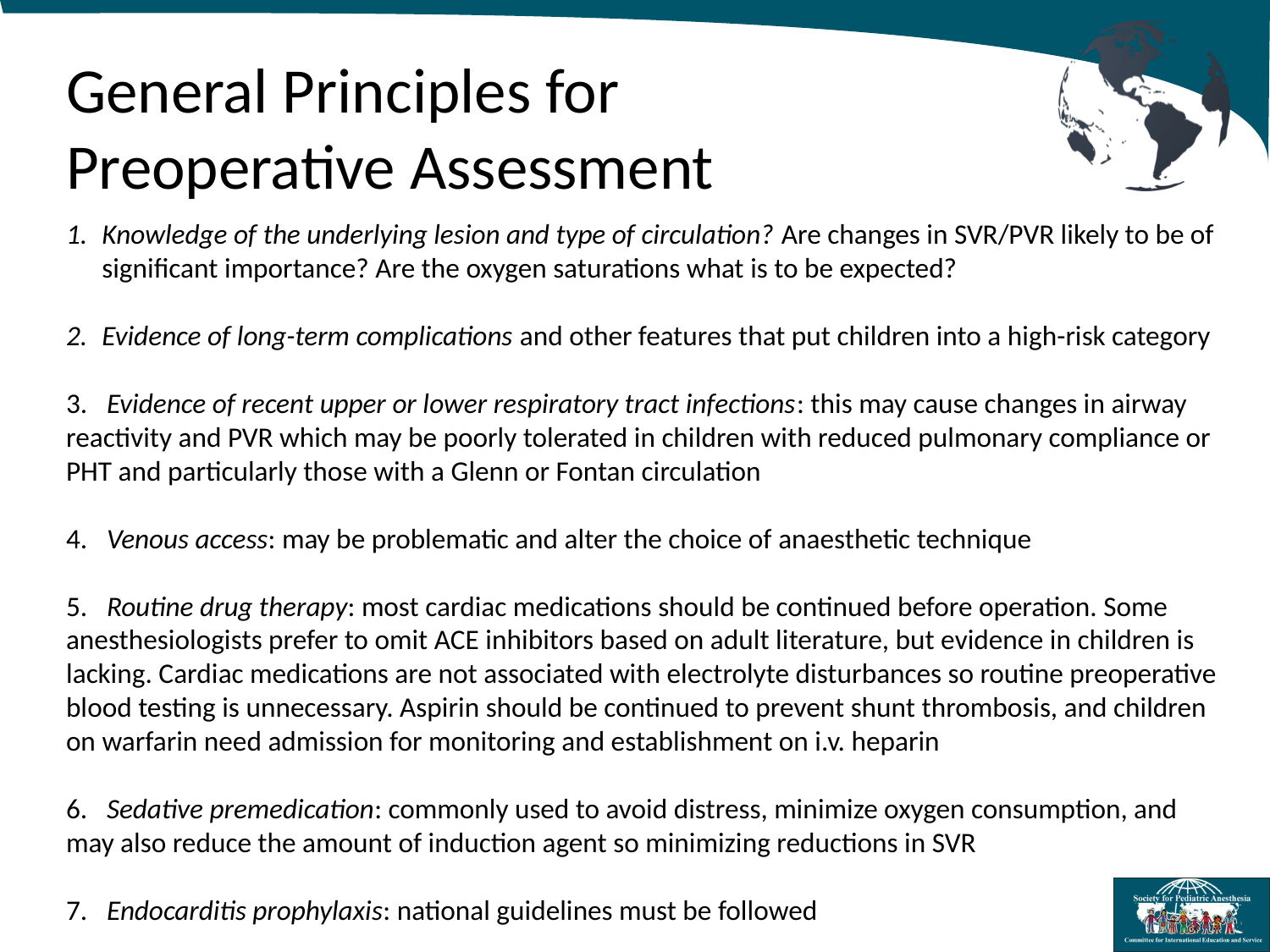

General Principles for Preoperative Assessment
Knowledge of the underlying lesion and type of circulation? Are changes in SVR/PVR likely to be of significant importance? Are the oxygen saturations what is to be expected?

Evidence of long-term complications and other features that put children into a high-risk category
3.   Evidence of recent upper or lower respiratory tract infections: this may cause changes in airway reactivity and PVR which may be poorly tolerated in children with reduced pulmonary compliance or PHT and particularly those with a Glenn or Fontan circulation

4.   Venous access: may be problematic and alter the choice of anaesthetic technique

5.   Routine drug therapy: most cardiac medications should be continued before operation. Some anesthesiologists prefer to omit ACE inhibitors based on adult literature, but evidence in children is lacking. Cardiac medications are not associated with electrolyte disturbances so routine preoperative blood testing is unnecessary. Aspirin should be continued to prevent shunt thrombosis, and children on warfarin need admission for monitoring and establishment on i.v. heparin

6.   Sedative premedication: commonly used to avoid distress, minimize oxygen consumption, and may also reduce the amount of induction agent so minimizing reductions in SVR

7.   Endocarditis prophylaxis: national guidelines must be followed